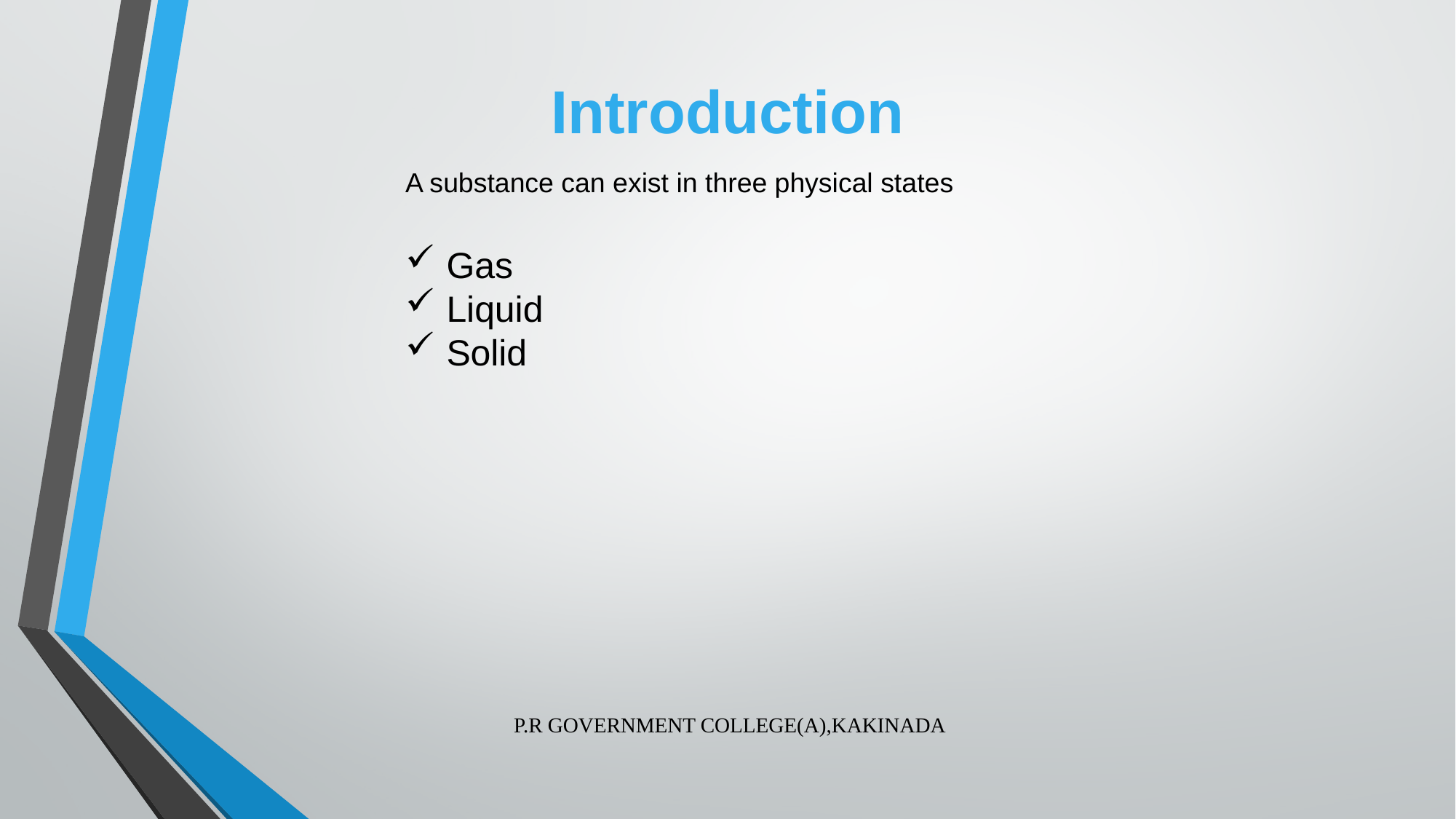

# Introduction
A substance can exist in three physical states

Gas
Liquid
Solid
P.R GOVERNMENT COLLEGE(A),KAKINADA